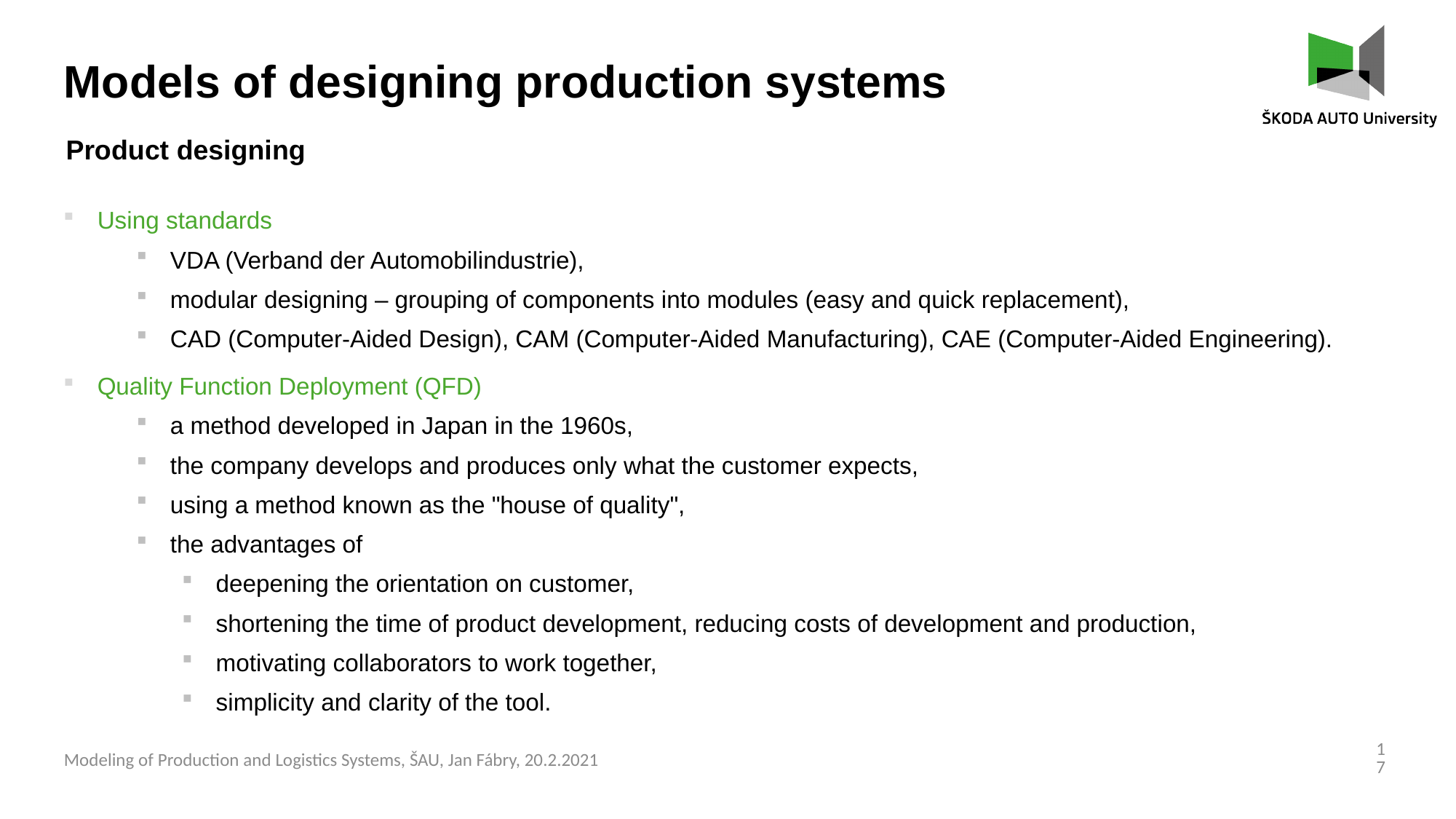

Models of designing production systems

Product designing
Using standards
VDA (Verband der Automobilindustrie),
modular designing – grouping of components into modules (easy and quick replacement),
CAD (Computer-Aided Design), CAM (Computer-Aided Manufacturing), CAE (Computer-Aided Engineering).
Quality Function Deployment (QFD)
a method developed in Japan in the 1960s,
the company develops and produces only what the customer expects,
using a method known as the "house of quality",
the advantages of
deepening the orientation on customer,
shortening the time of product development, reducing costs of development and production,
motivating collaborators to work together,
simplicity and clarity of the tool.

17
Modeling of Production and Logistics Systems, ŠAU, Jan Fábry, 20.2.2021